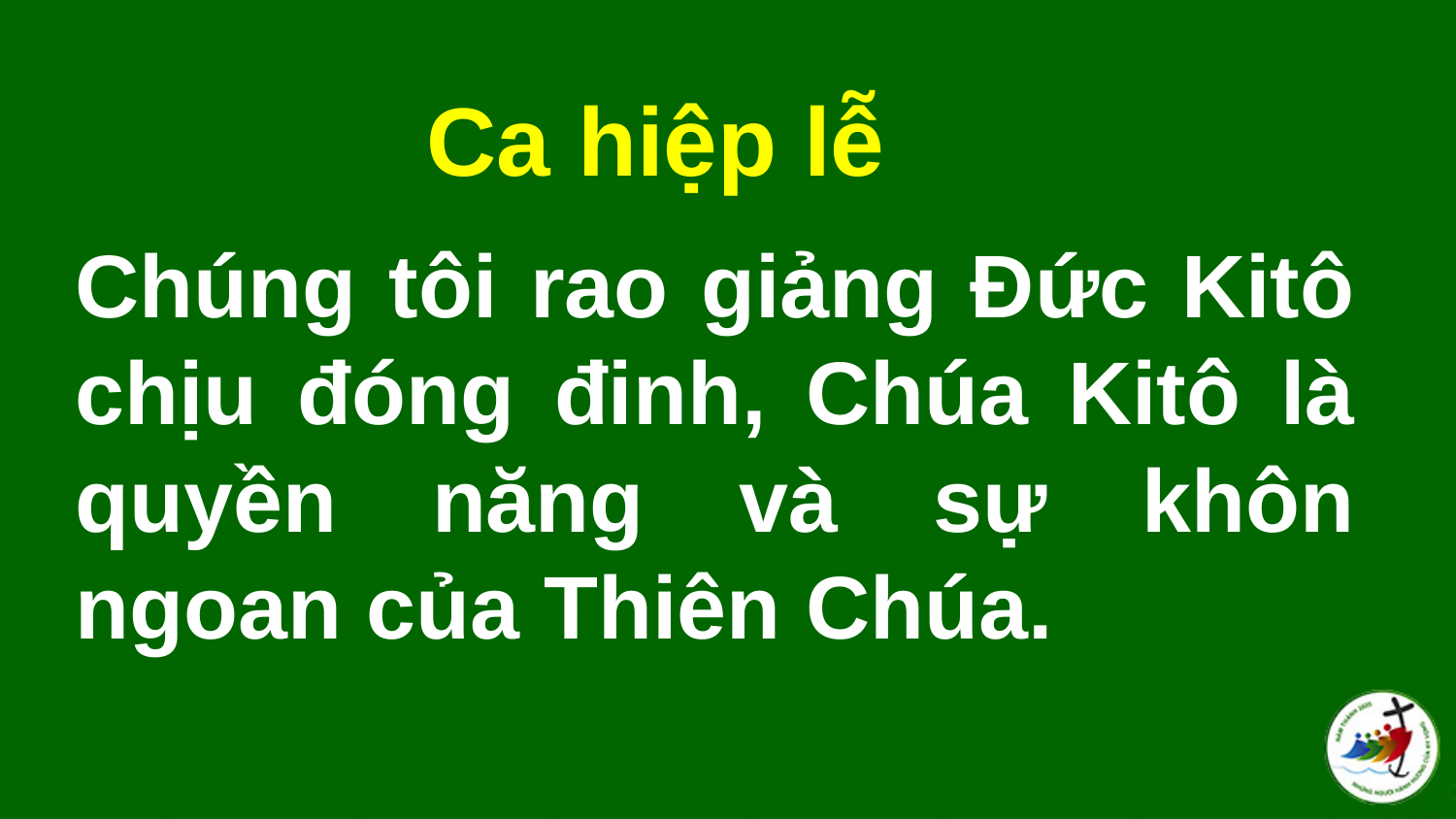

Ca hiệp lễ
# Chúng tôi rao giảng Đức Kitô chịu đóng đinh, Chúa Kitô là quyền năng và sự khôn ngoan của Thiên Chúa.